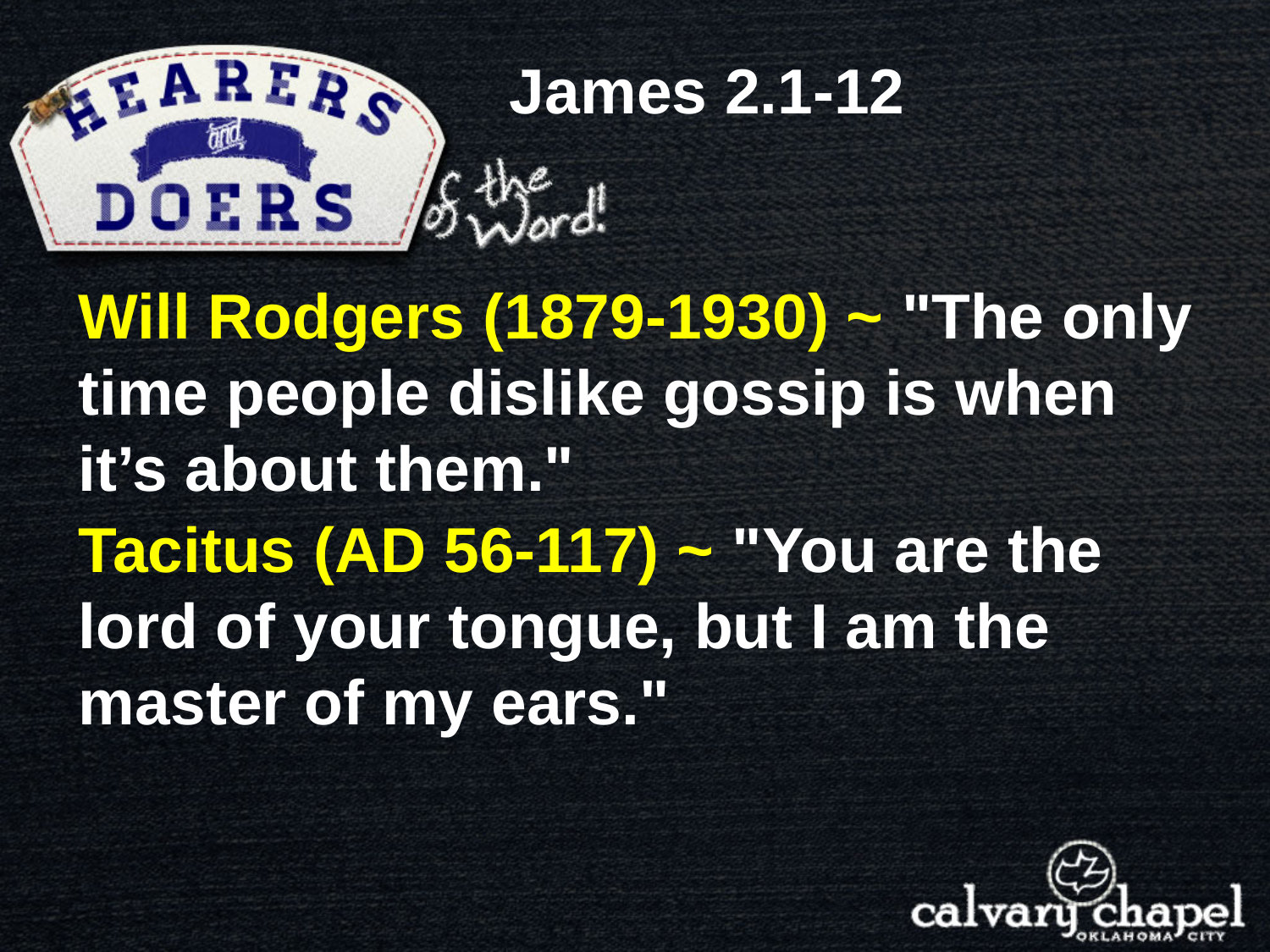

James 2.1-12
Will Rodgers (1879-1930) ~ "The only time people dislike gossip is when it’s about them."
Tacitus (AD 56-117) ~ "You are the lord of your tongue, but I am the master of my ears."